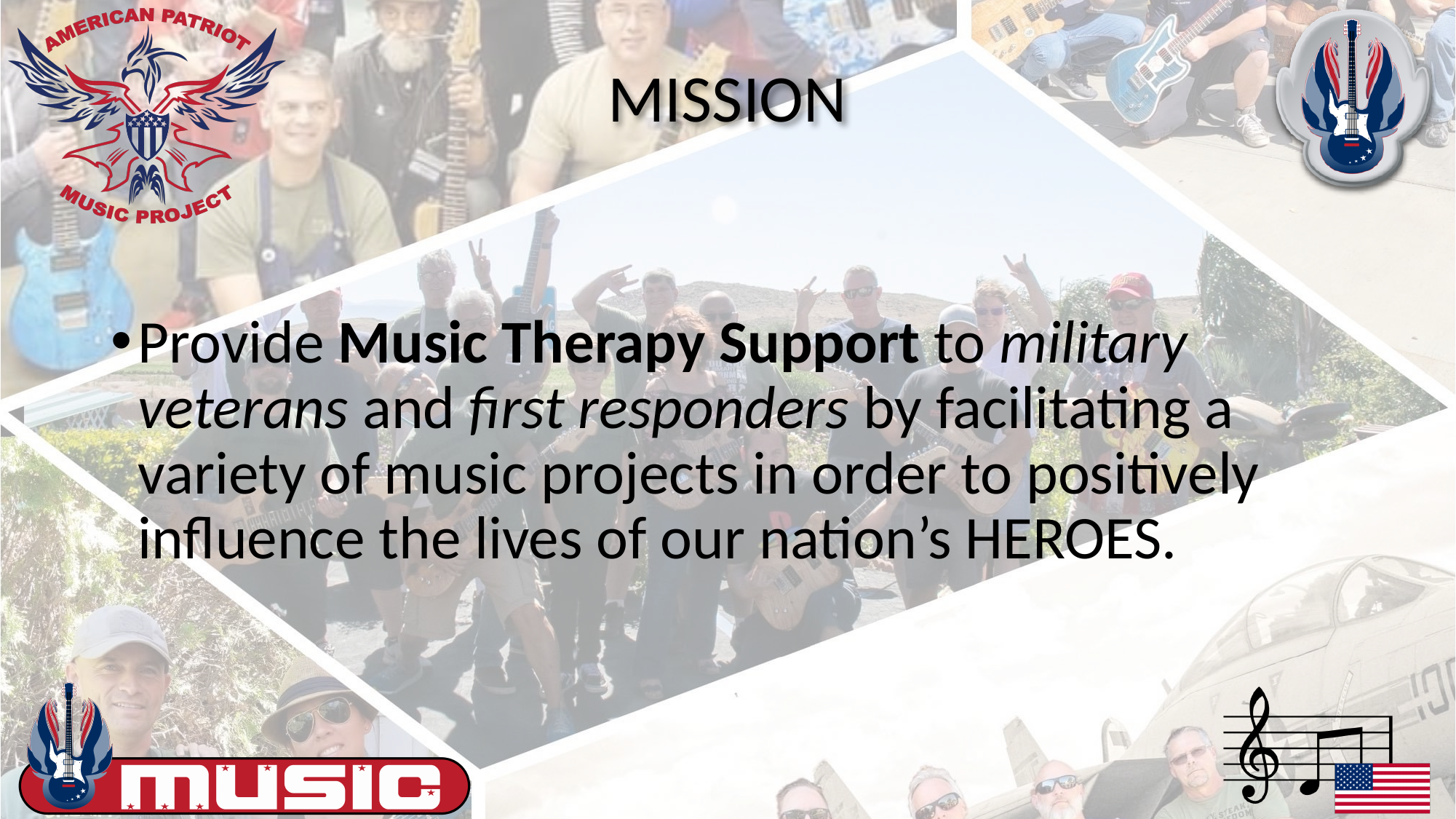

# MISSION
Provide Music Therapy Support to military veterans and first responders by facilitating a variety of music projects in order to positively influence the lives of our nation’s HEROES.